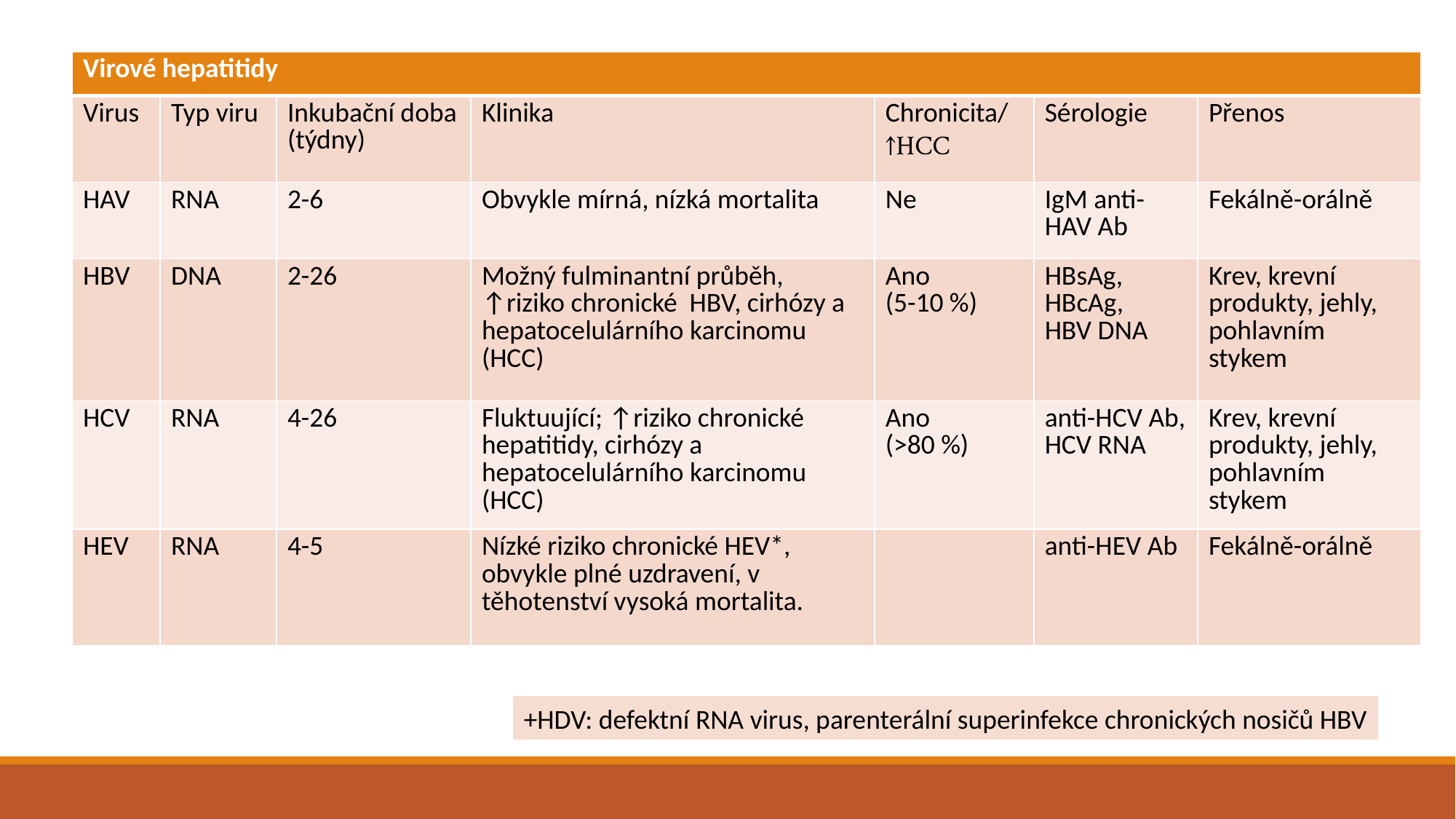

| Virové hepatitidy |  |  |  |  |  |  |
| --- | --- | --- | --- | --- | --- | --- |
| Virus | Typ viru | Inkubační doba (týdny) | Klinika | Chronicita/ ↑HCC | Sérologie | Přenos |
| HAV | RNA | 2-6 | Obvykle mírná, nízká mortalita | Ne | IgM anti-HAV Ab | Fekálně-orálně |
| HBV | DNA | 2-26 | Možný fulminantní průběh, ↑riziko chronické HBV, cirhózy a hepatocelulárního karcinomu (HCC) | Ano (5-10 %) | HBsAg, HBcAg, HBV DNA | Krev, krevní produkty, jehly, pohlavním stykem |
| HCV | RNA | 4-26 | Fluktuující; ↑riziko chronické hepatitidy, cirhózy a hepatocelulárního karcinomu (HCC) | Ano (>80 %) | anti-HCV Ab, HCV RNA | Krev, krevní produkty, jehly, pohlavním stykem |
| HEV | RNA | 4-5 | Nízké riziko chronické HEV\*, obvykle plné uzdravení, v těhotenství vysoká mortalita. |  | anti-HEV Ab | Fekálně-orálně |
+HDV: defektní RNA virus, parenterální superinfekce chronických nosičů HBV